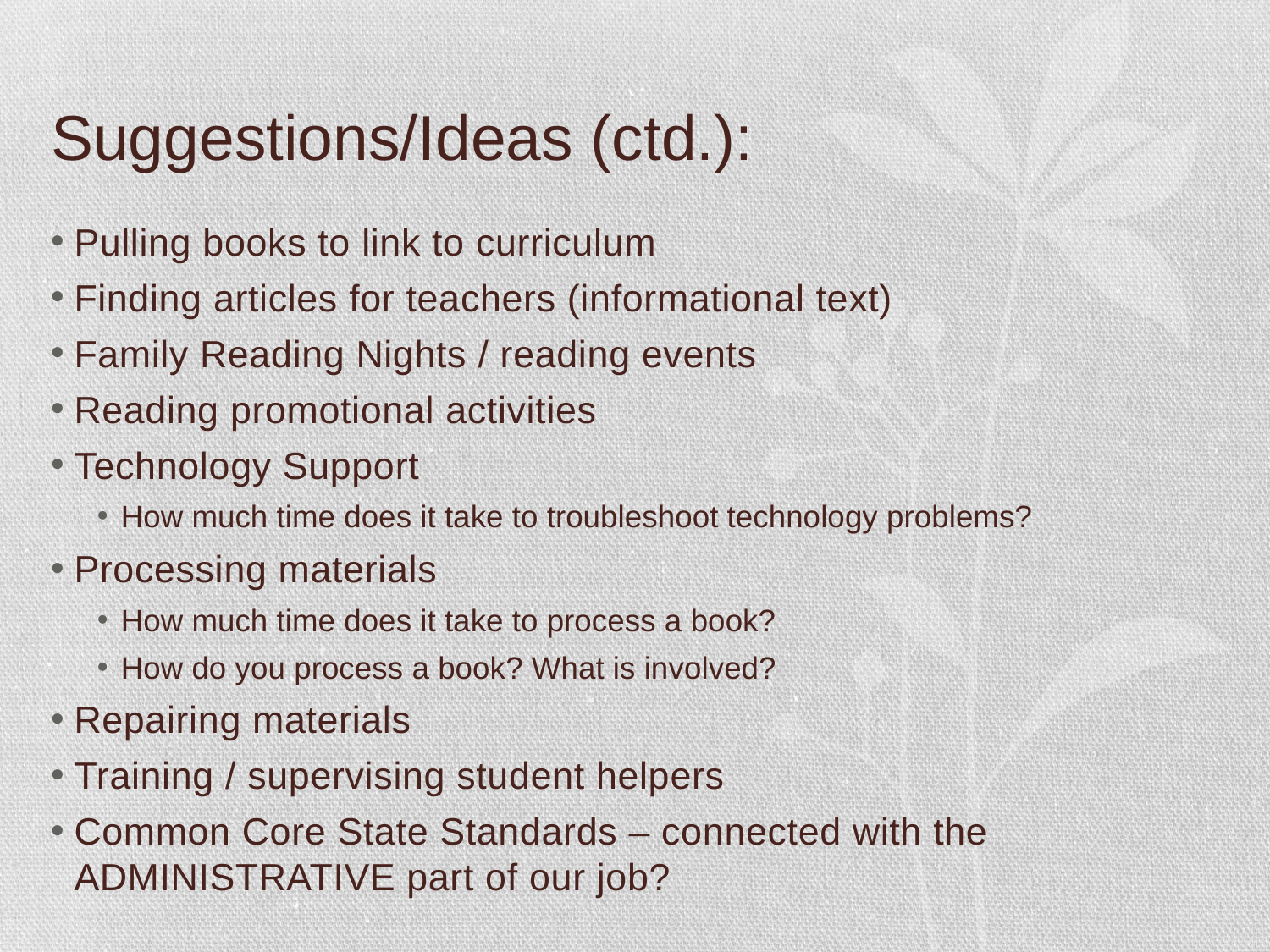

# Suggestions/Ideas (ctd.):
Pulling books to link to curriculum
Finding articles for teachers (informational text)
Family Reading Nights / reading events
Reading promotional activities
Technology Support
How much time does it take to troubleshoot technology problems?
Processing materials
How much time does it take to process a book?
How do you process a book? What is involved?
Repairing materials
Training / supervising student helpers
Common Core State Standards – connected with the ADMINISTRATIVE part of our job?